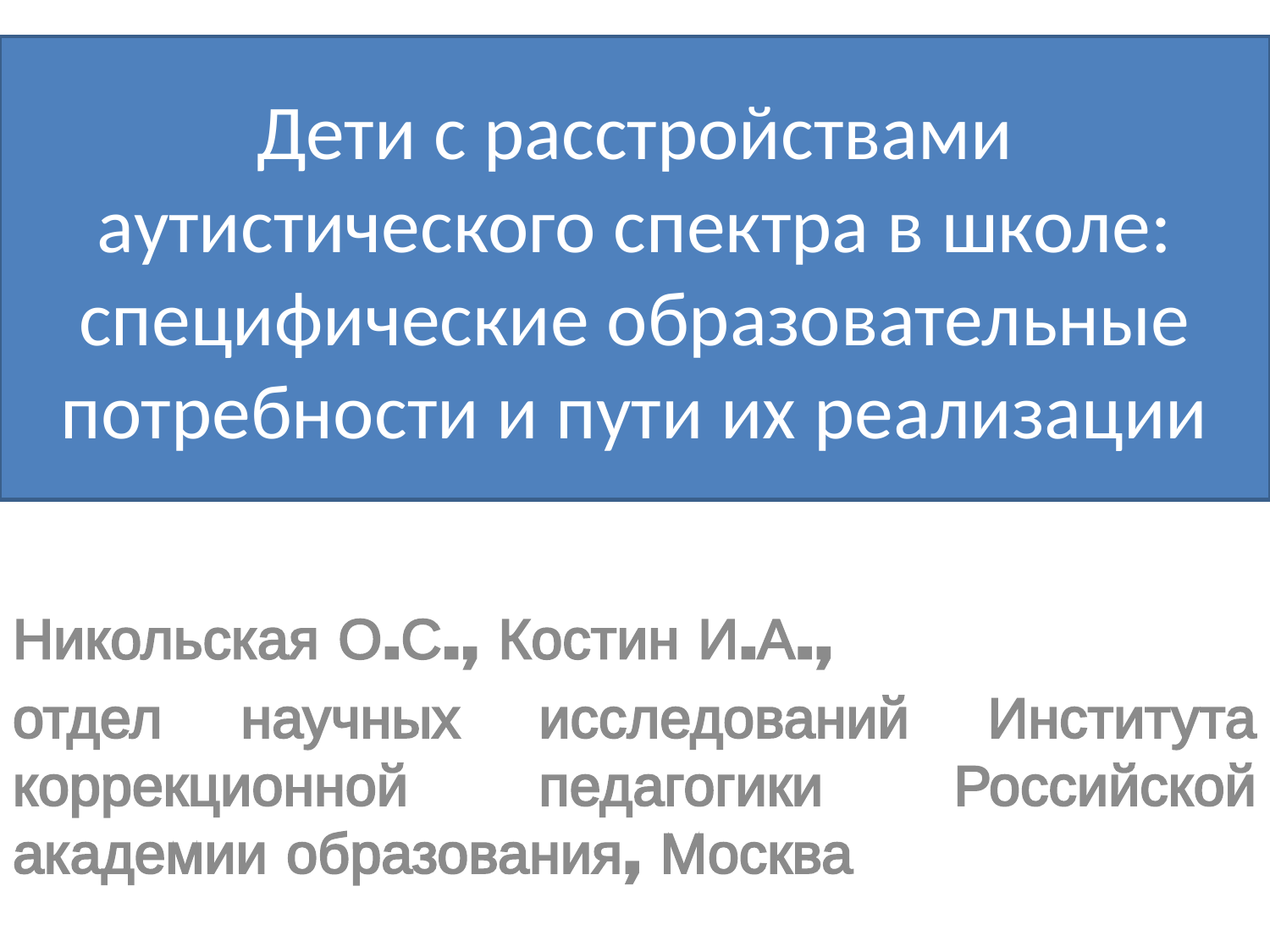

# Дети с расстройствами аутистического спектра в школе: специфические образовательные потребности и пути их реализации
Никольская О.С., Костин И.А.,
отдел научных исследований Института коррекционной педагогики Российской академии образования, Москва